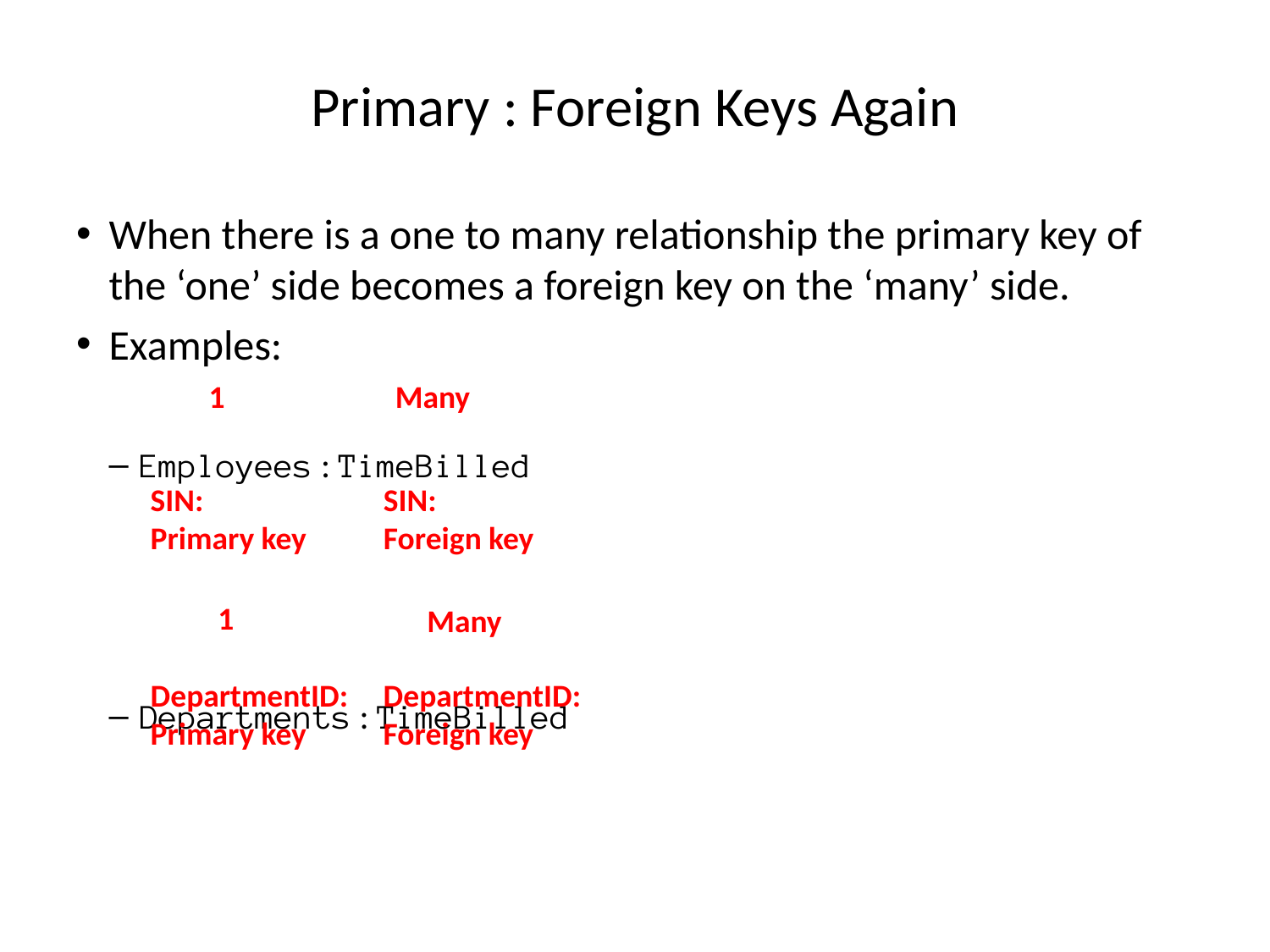

# Primary : Foreign Keys Again
When there is a one to many relationship the primary key of the ‘one’ side becomes a foreign key on the ‘many’ side.
Examples:

Employees : TimeBilled

Departments : TimeBilled
1
Many
SIN:
Primary key
SIN:
Foreign key
1
Many
DepartmentID:
Primary key
DepartmentID:
Foreign key